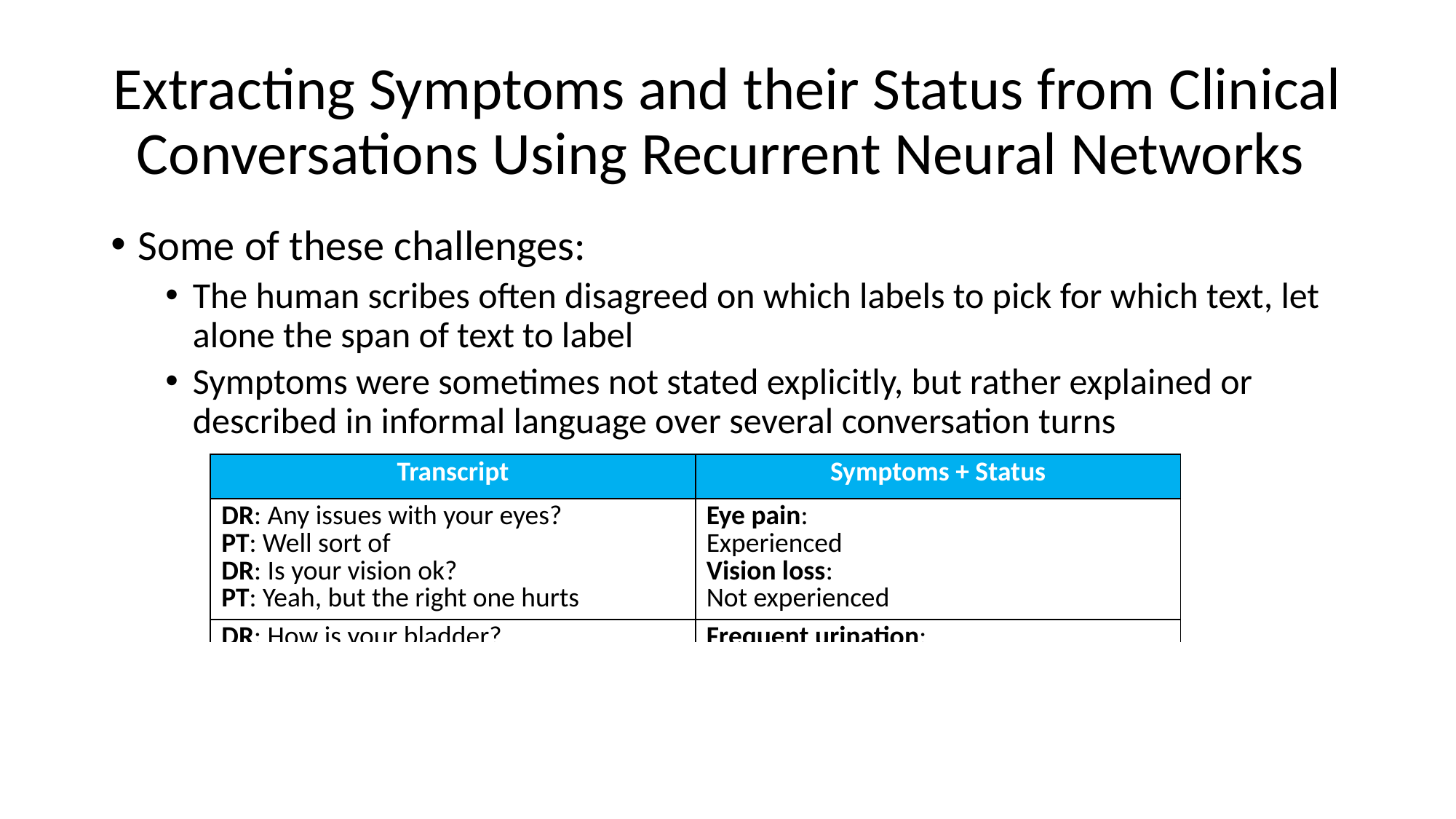

# Extracting Symptoms and their Status from Clinical Conversations Using Recurrent Neural Networks
Some of these challenges:
The human scribes often disagreed on which labels to pick for which text, let alone the span of text to label
Symptoms were sometimes not stated explicitly, but rather explained or described in informal language over several conversation turns
| Transcript | Symptoms + Status |
| --- | --- |
| DR: Any issues with your eyes? PT: Well sort of DR: Is your vision ok? PT: Yeah, but the right one hurts | Eye pain: Experienced Vision loss: Not experienced |
| DR: How is your bladder? PT: I have to go, all the time DR: At night? PT: No, just during the day | Frequent urination: Experienced Nocturia: Not experienced |